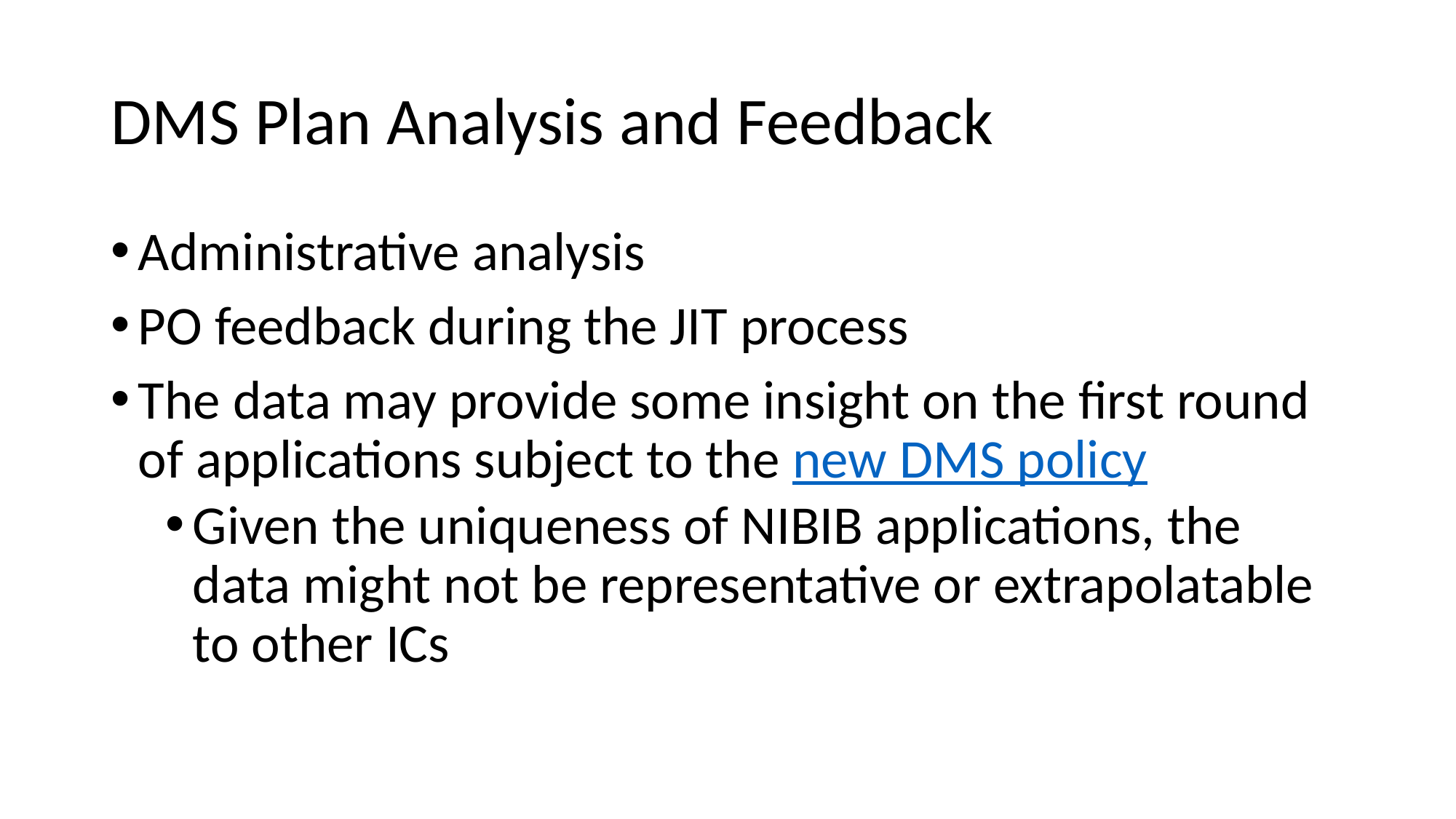

# DMS Plan Analysis and Feedback
Administrative analysis
PO feedback during the JIT process
The data may provide some insight on the first round of applications subject to the new DMS policy
Given the uniqueness of NIBIB applications, the data might not be representative or extrapolatable to other ICs